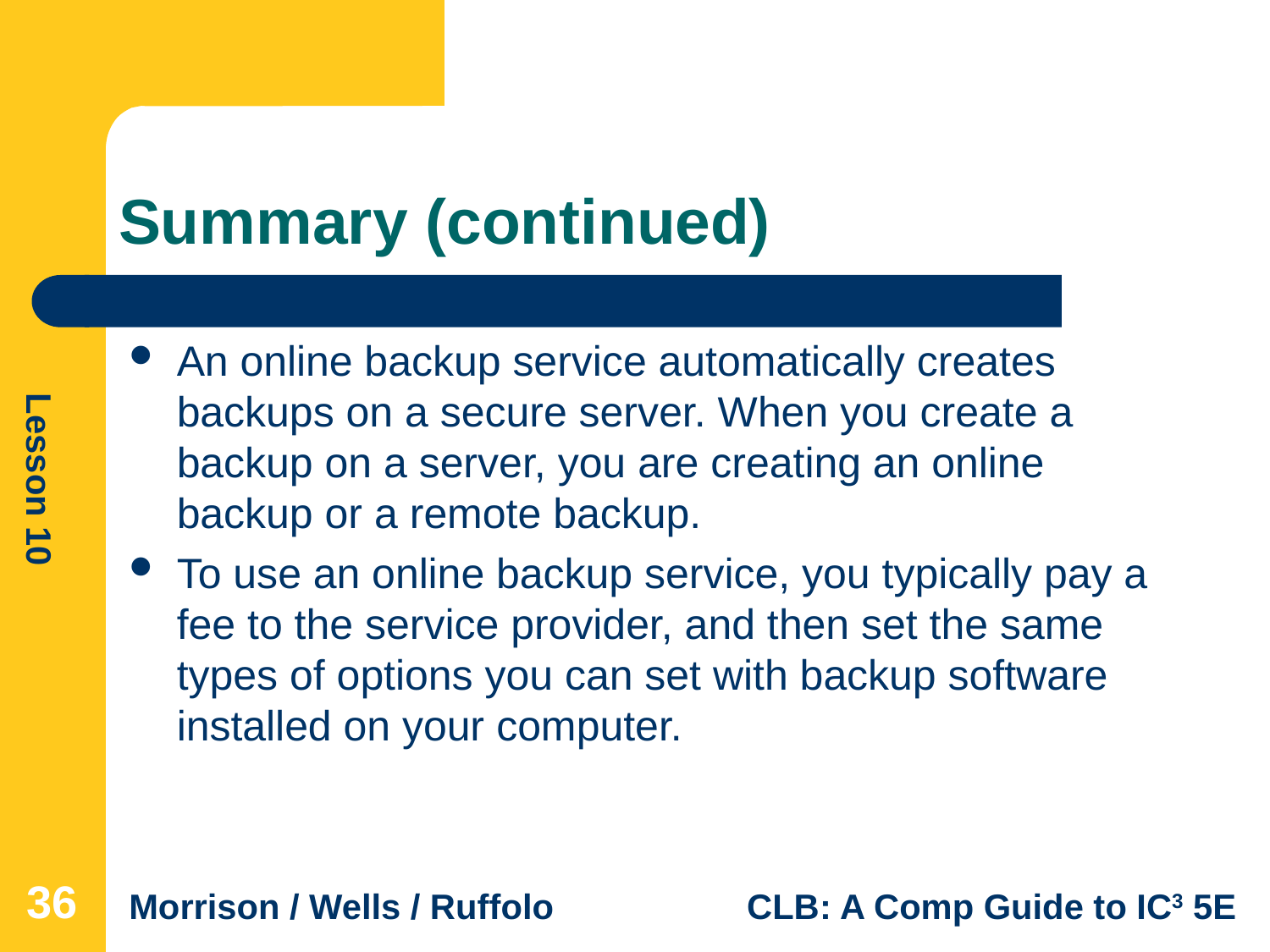

# Summary (continued)
An online backup service automatically creates backups on a secure server. When you create a backup on a server, you are creating an online backup or a remote backup.
To use an online backup service, you typically pay a fee to the service provider, and then set the same types of options you can set with backup software installed on your computer.
36